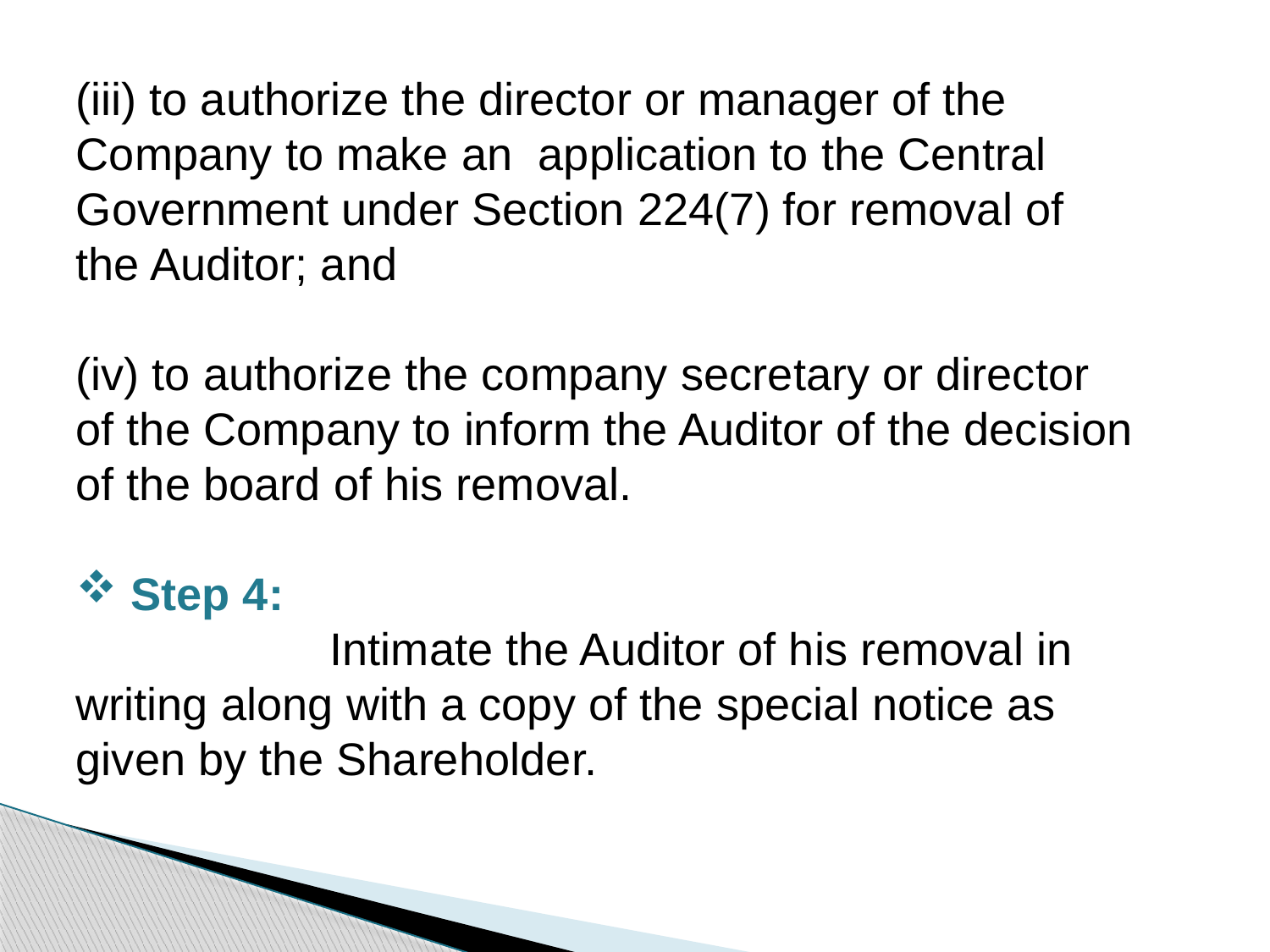

(iii) to authorize the director or manager of the Company to make an  application to the Central Government under Section 224(7) for removal of the Auditor; and
(iv) to authorize the company secretary or director of the Company to inform the Auditor of the decision of the board of his removal.

 Step 4:
		Intimate the Auditor of his removal in writing along with a copy of the special notice as given by the Shareholder.